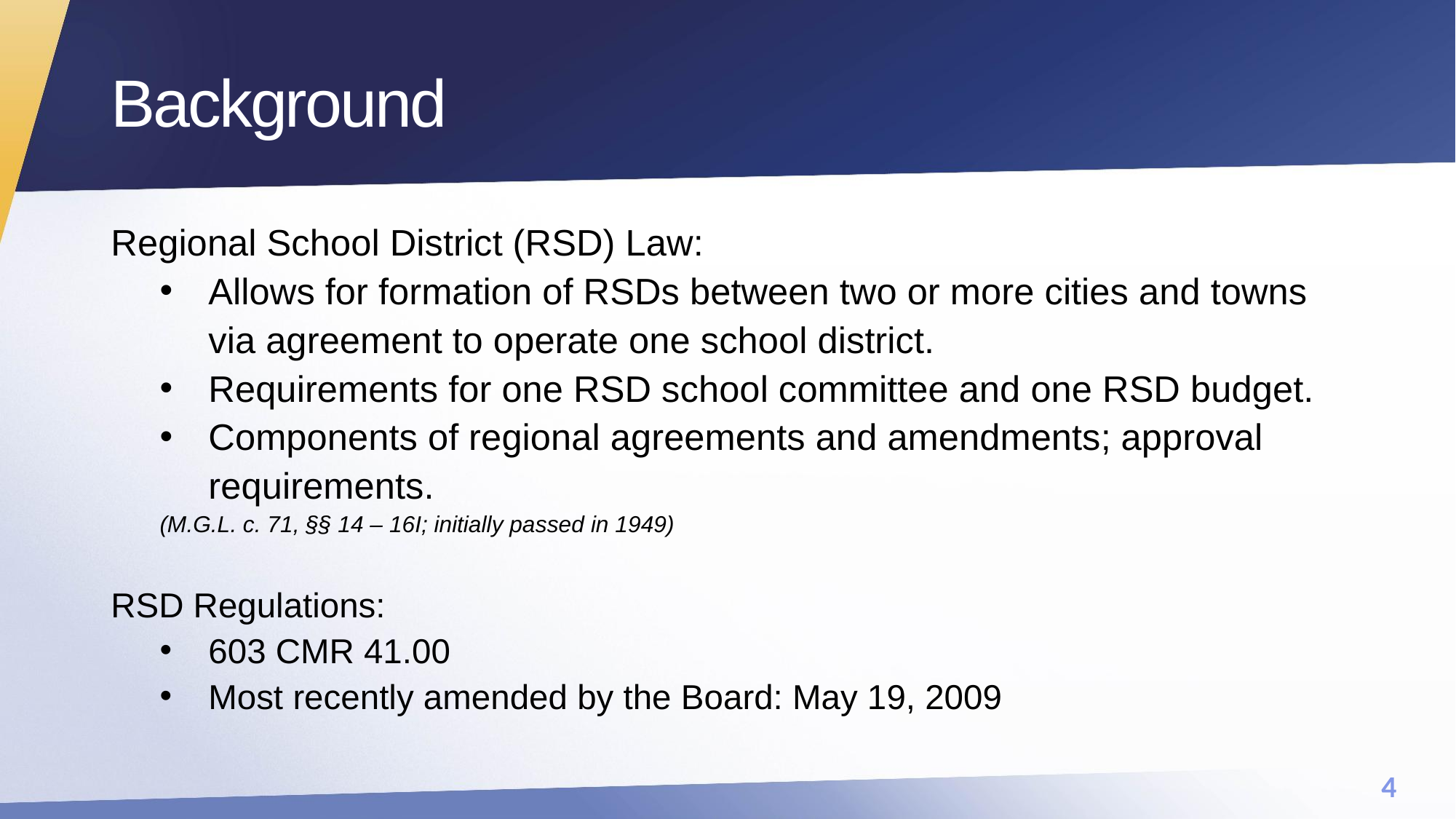

# Background
Regional School District (RSD) Law:
Allows for formation of RSDs between two or more cities and towns via agreement to operate one school district.
Requirements for one RSD school committee and one RSD budget.
Components of regional agreements and amendments; approval requirements.
(M.G.L. c. 71, §§ 14 – 16I; initially passed in 1949)

RSD Regulations:
603 CMR 41.00
Most recently amended by the Board: May 19, 2009